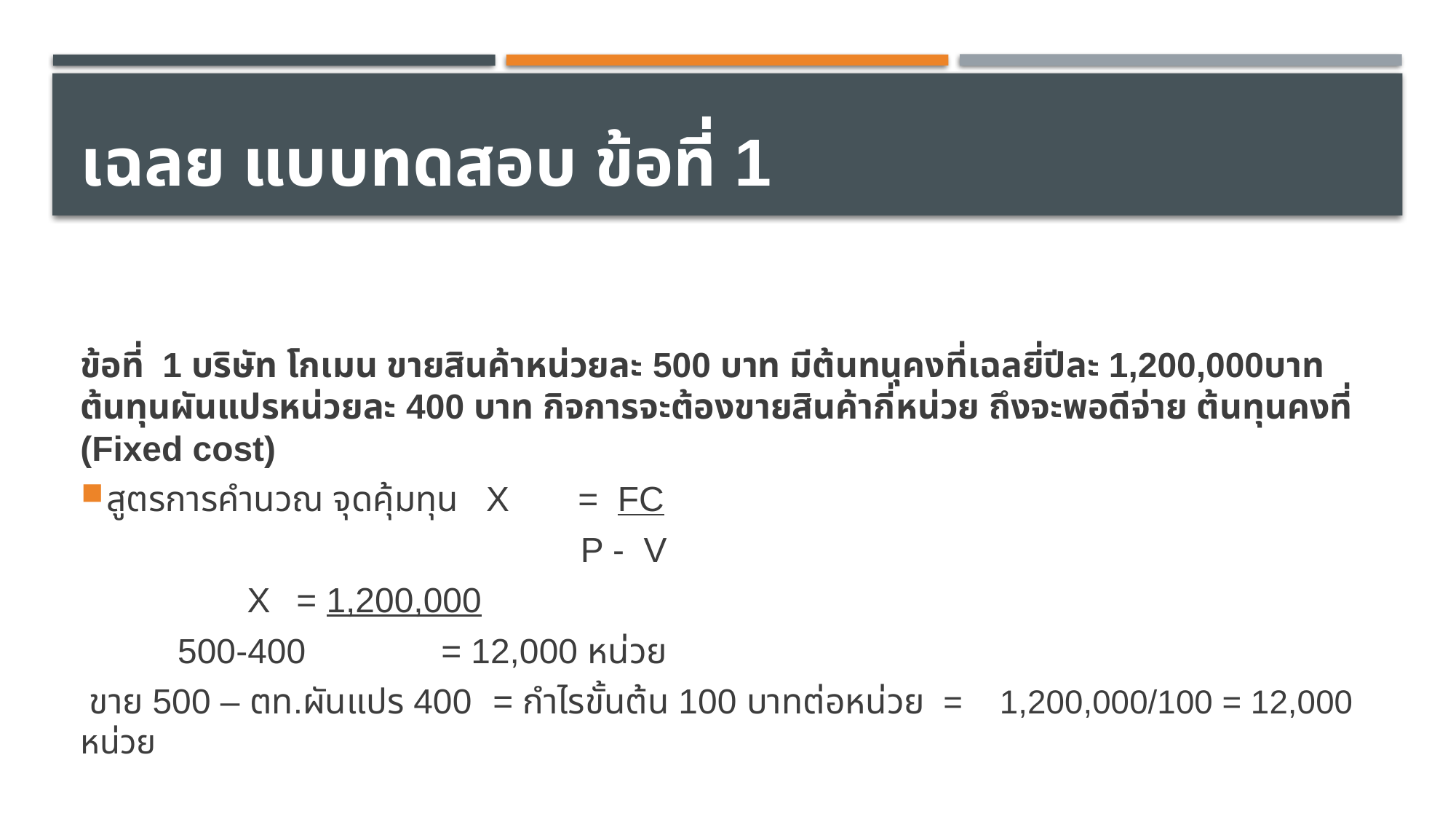

# เฉลย แบบทดสอบ ข้อที่ 1
ข้อที่  1 บริษัท โกเมน ขายสินค้าหน่วยละ 500 บาท มีต้นทนุคงที่เฉลยี่ปีละ 1,200,000บาท ต้นทุนผันแปรหน่วยละ 400 บาท กิจการจะต้องขายสินค้ากี่หน่วย ถึงจะพอดีจ่าย ต้นทุนคงที่ (Fixed cost)
สูตรการคำนวณ จุดคุ้มทุน   X      		=  FC
		                                              	   P -  V
	             				 X			= 1,200,000
      										    500-400              = 12,000 หน่วย
 ขาย 500 – ตท.ผันแปร 400 	= กำไรขั้นต้น 100 บาทต่อหน่วย  =    1,200,000/100 = 12,000 หน่วย